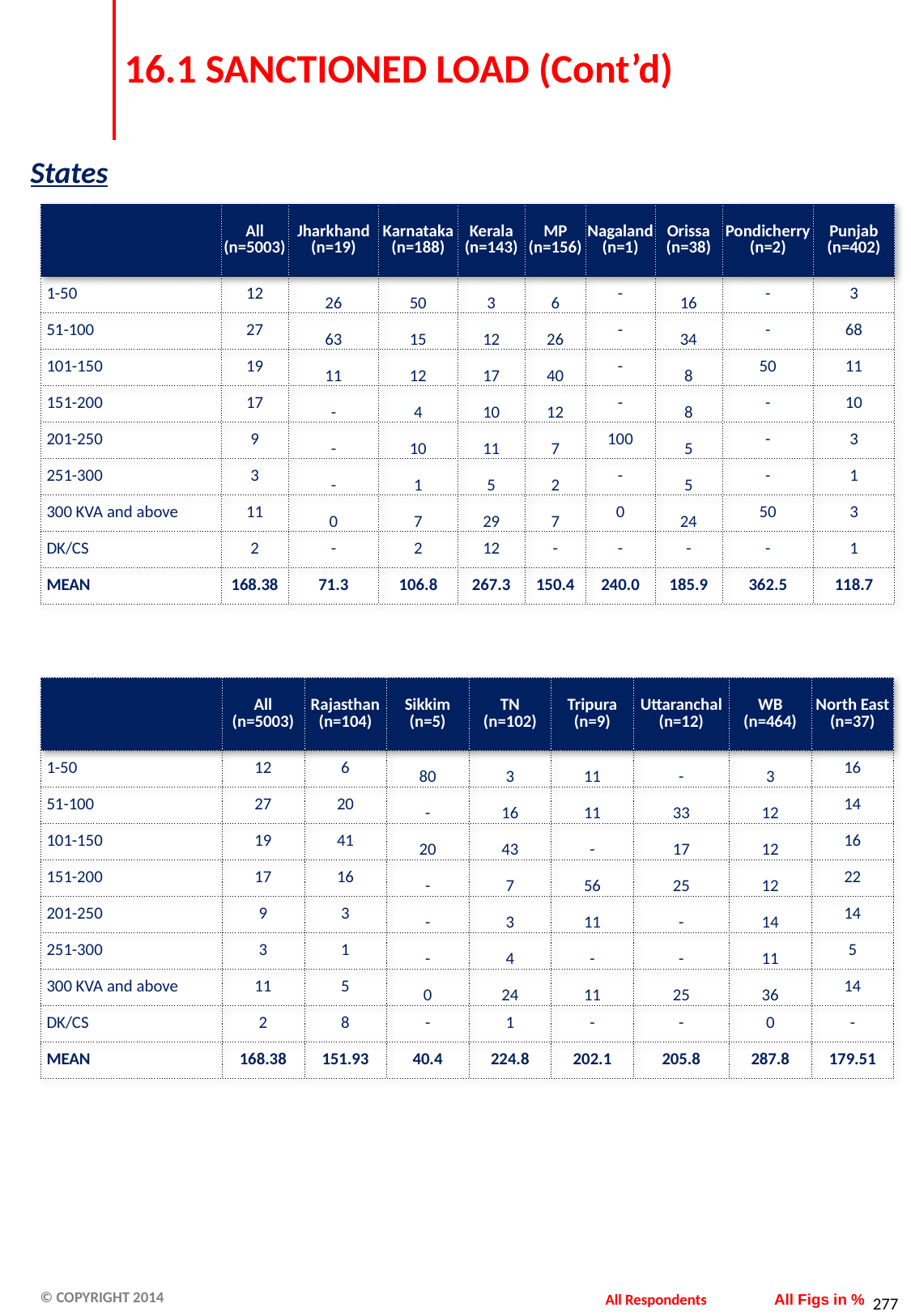

# 16.1 SANCTIONED LOAD (Cont’d)
States
|  | All (n=5003) | Jharkhand (n=19) | Karnataka (n=188) | Kerala (n=143) | MP (n=156) | Nagaland (n=1) | Orissa (n=38) | Pondicherry (n=2) | Punjab (n=402) |
| --- | --- | --- | --- | --- | --- | --- | --- | --- | --- |
| 1-50 | 12 | 26 | 50 | 3 | 6 | - | 16 | - | 3 |
| 51-100 | 27 | 63 | 15 | 12 | 26 | - | 34 | - | 68 |
| 101-150 | 19 | 11 | 12 | 17 | 40 | - | 8 | 50 | 11 |
| 151-200 | 17 | - | 4 | 10 | 12 | - | 8 | - | 10 |
| 201-250 | 9 | - | 10 | 11 | 7 | 100 | 5 | - | 3 |
| 251-300 | 3 | - | 1 | 5 | 2 | - | 5 | - | 1 |
| 300 KVA and above | 11 | 0 | 7 | 29 | 7 | 0 | 24 | 50 | 3 |
| DK/CS | 2 | - | 2 | 12 | - | - | - | - | 1 |
| MEAN | 168.38 | 71.3 | 106.8 | 267.3 | 150.4 | 240.0 | 185.9 | 362.5 | 118.7 |
|  | All (n=5003) | Rajasthan (n=104) | Sikkim (n=5) | TN (n=102) | Tripura (n=9) | Uttaranchal (n=12) | WB (n=464) | North East (n=37) |
| --- | --- | --- | --- | --- | --- | --- | --- | --- |
| 1-50 | 12 | 6 | 80 | 3 | 11 | - | 3 | 16 |
| 51-100 | 27 | 20 | - | 16 | 11 | 33 | 12 | 14 |
| 101-150 | 19 | 41 | 20 | 43 | - | 17 | 12 | 16 |
| 151-200 | 17 | 16 | - | 7 | 56 | 25 | 12 | 22 |
| 201-250 | 9 | 3 | - | 3 | 11 | - | 14 | 14 |
| 251-300 | 3 | 1 | - | 4 | - | - | 11 | 5 |
| 300 KVA and above | 11 | 5 | 0 | 24 | 11 | 25 | 36 | 14 |
| DK/CS | 2 | 8 | - | 1 | - | - | 0 | - |
| MEAN | 168.38 | 151.93 | 40.4 | 224.8 | 202.1 | 205.8 | 287.8 | 179.51 |
All Respondents
All Figs in %